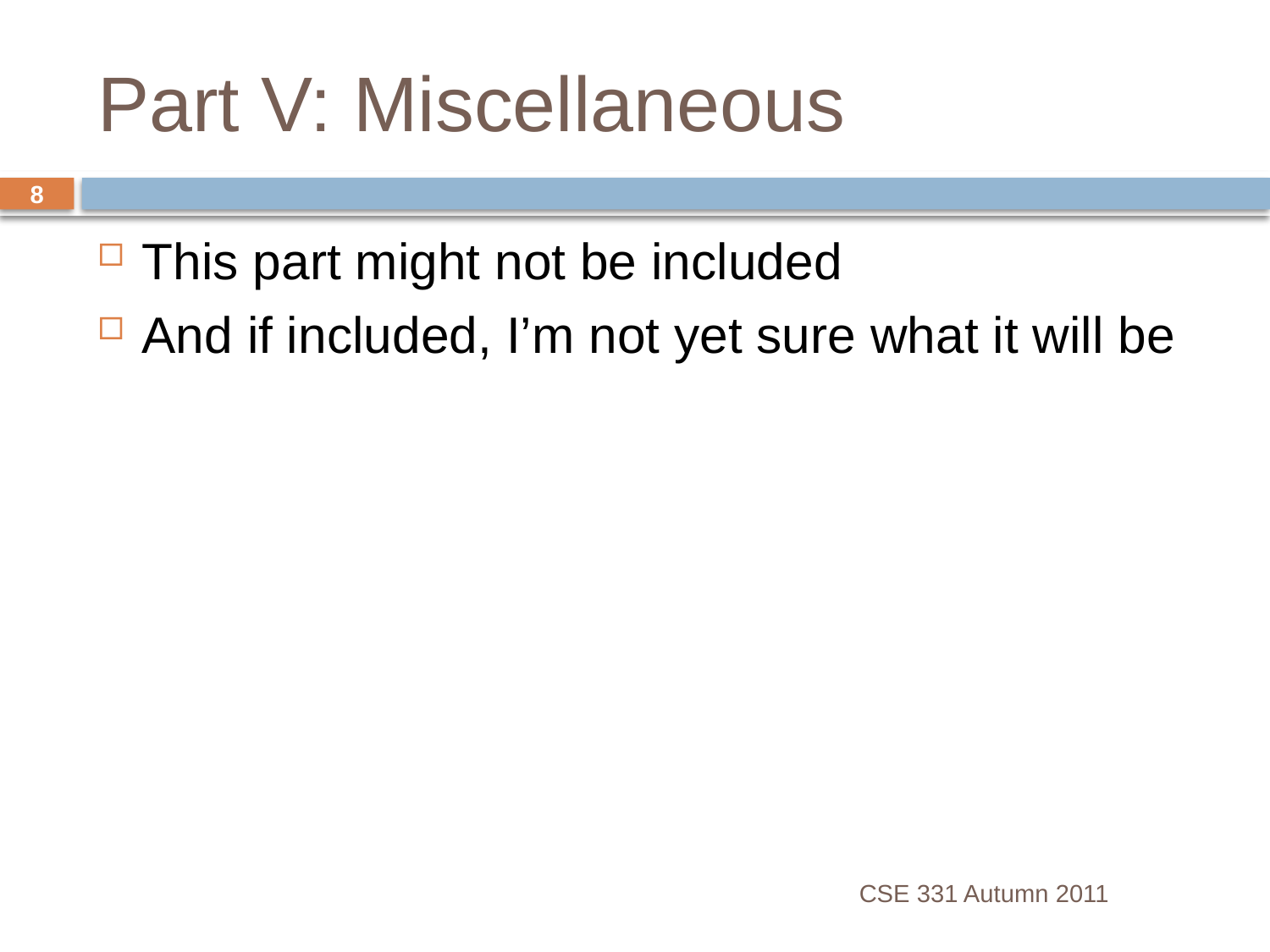

# Part V: Miscellaneous
8
This part might not be included
And if included, I’m not yet sure what it will be
CSE 331 Autumn 2011